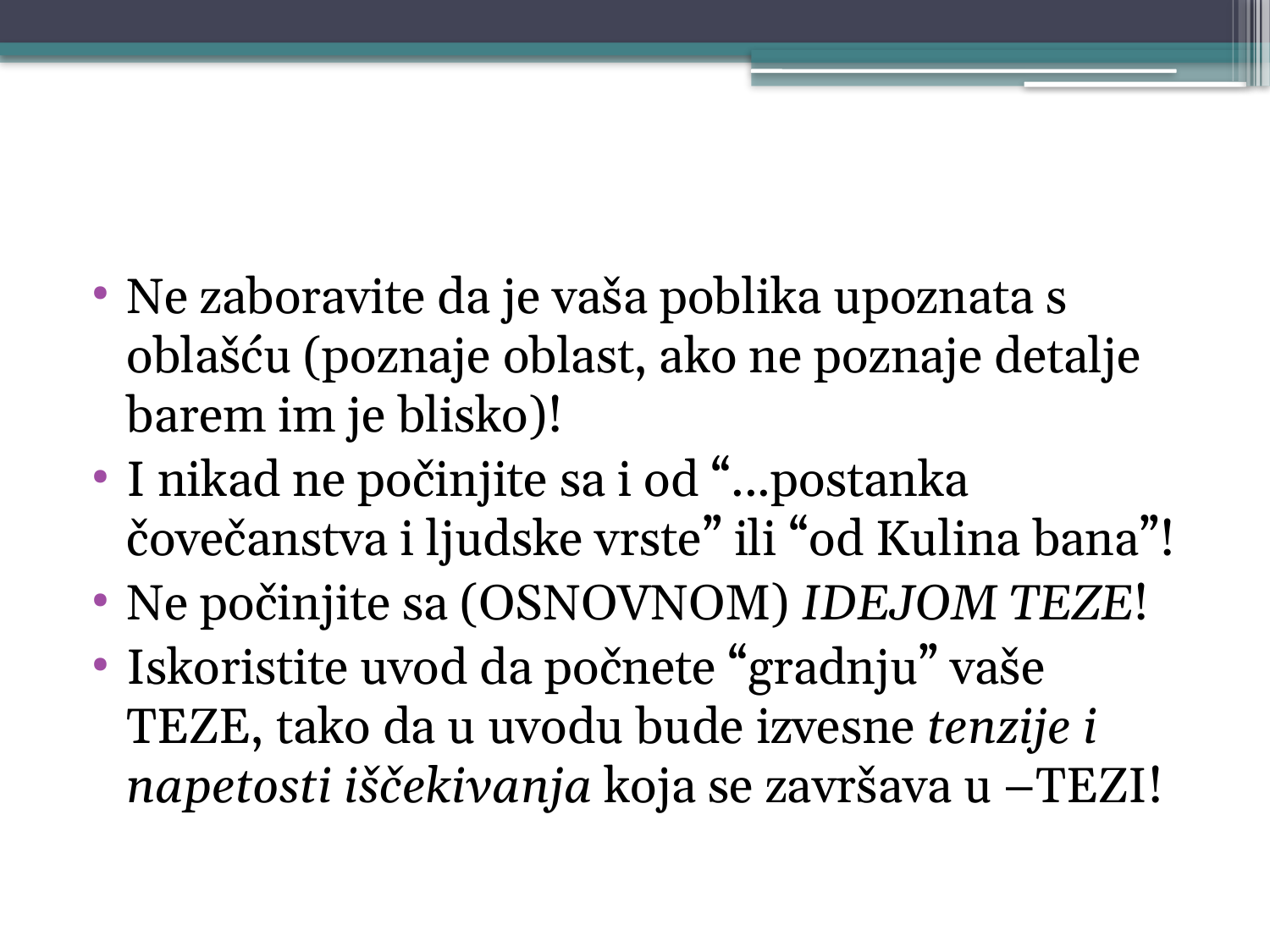

#
Ne zaboravite da je vaša poblika upoznata s oblašću (poznaje oblast, ako ne poznaje detalje barem im je blisko)!
I nikad ne počinjite sa i od “...postanka čovečanstva i ljudske vrste” ili “od Kulina bana”!
Ne počinjite sa (OSNOVNOM) IDEJOM TEZE!
Iskoristite uvod da počnete “gradnju” vaše TEZE, tako da u uvodu bude izvesne tenzije i napetosti iščekivanja koja se završava u –TEZI!